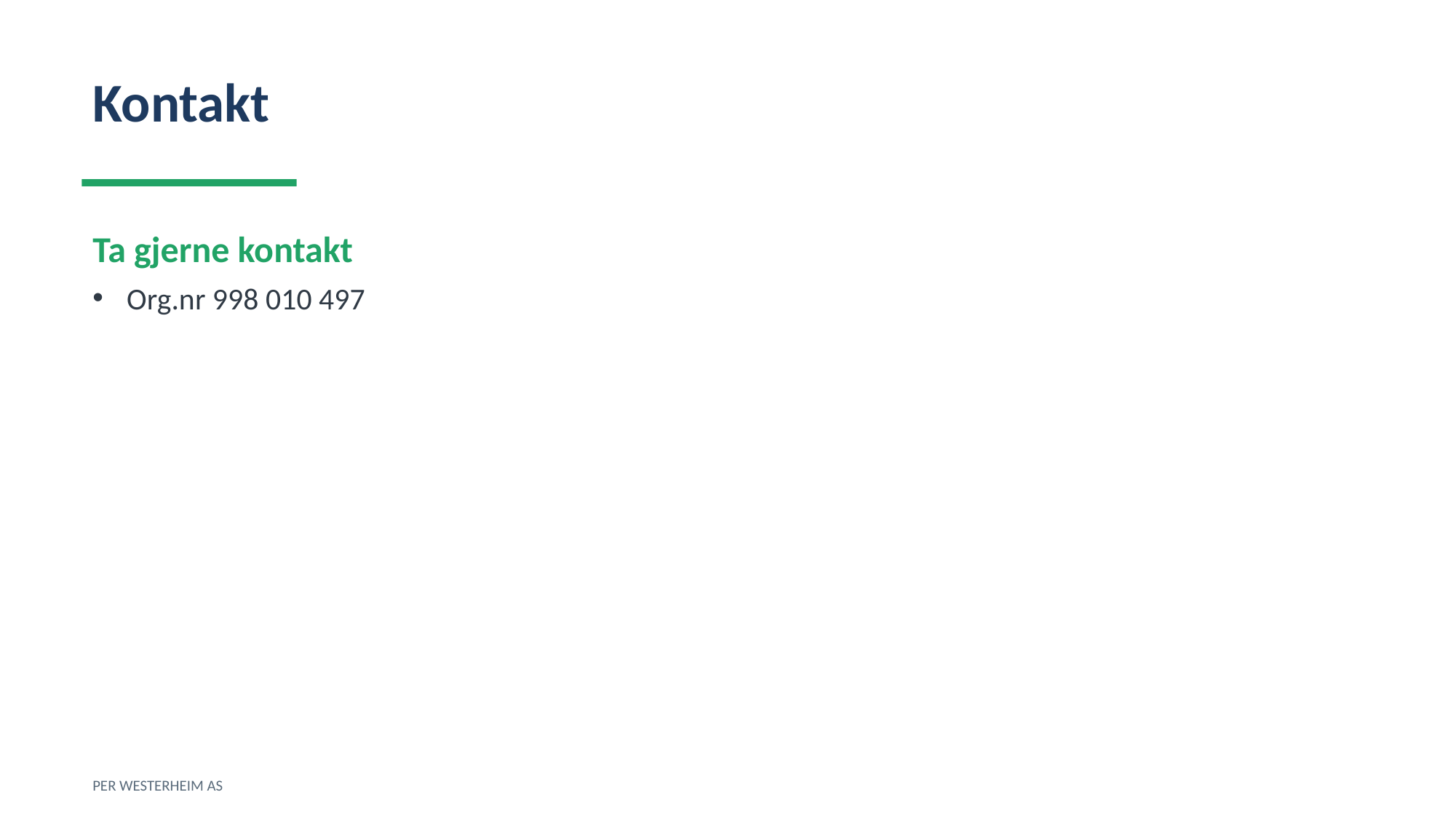

Kontakt

Ta gjerne kontakt
Org.nr 998 010 497
PER WESTERHEIM AS